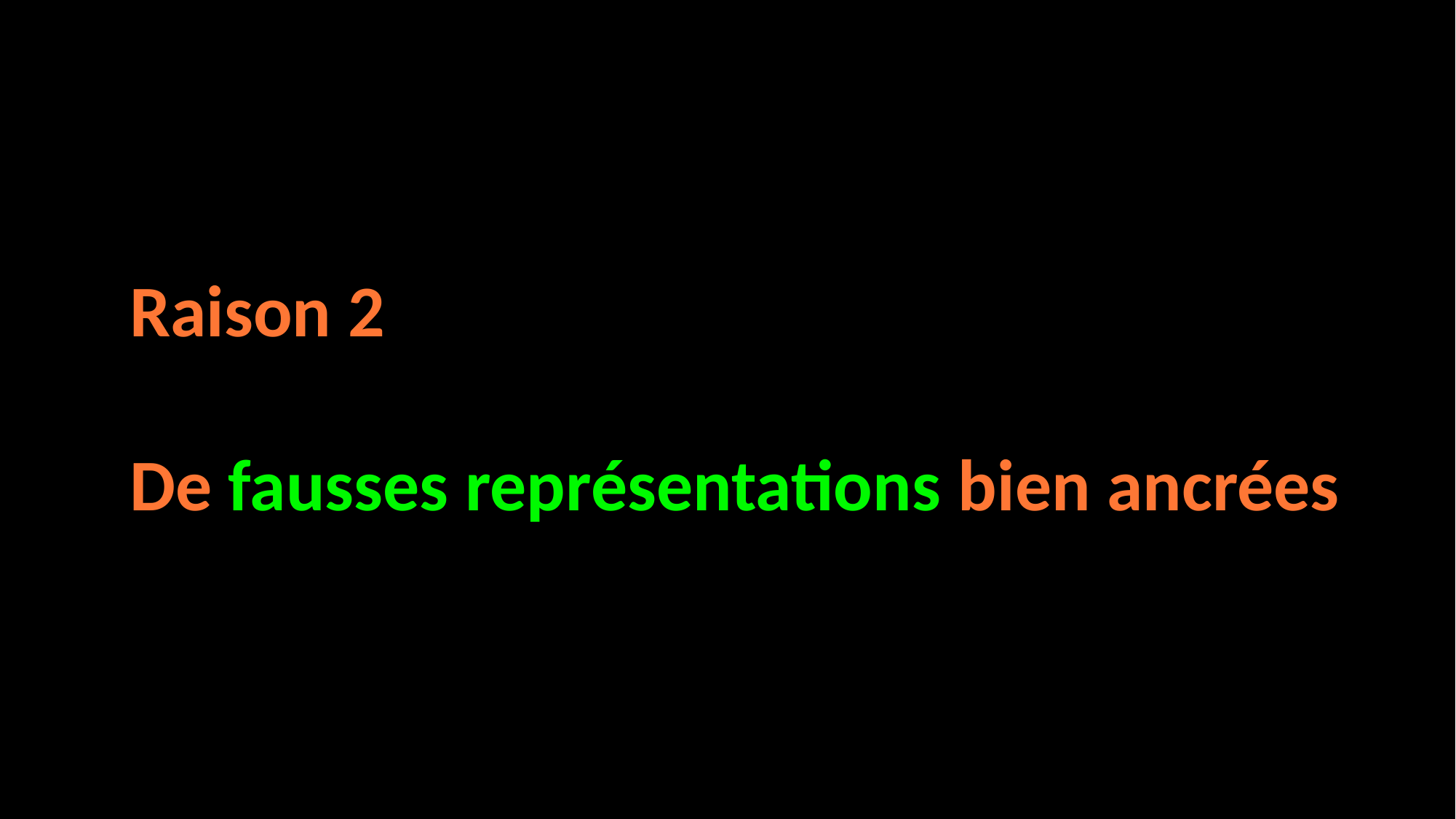

Raison 2

De fausses représentations bien ancrées